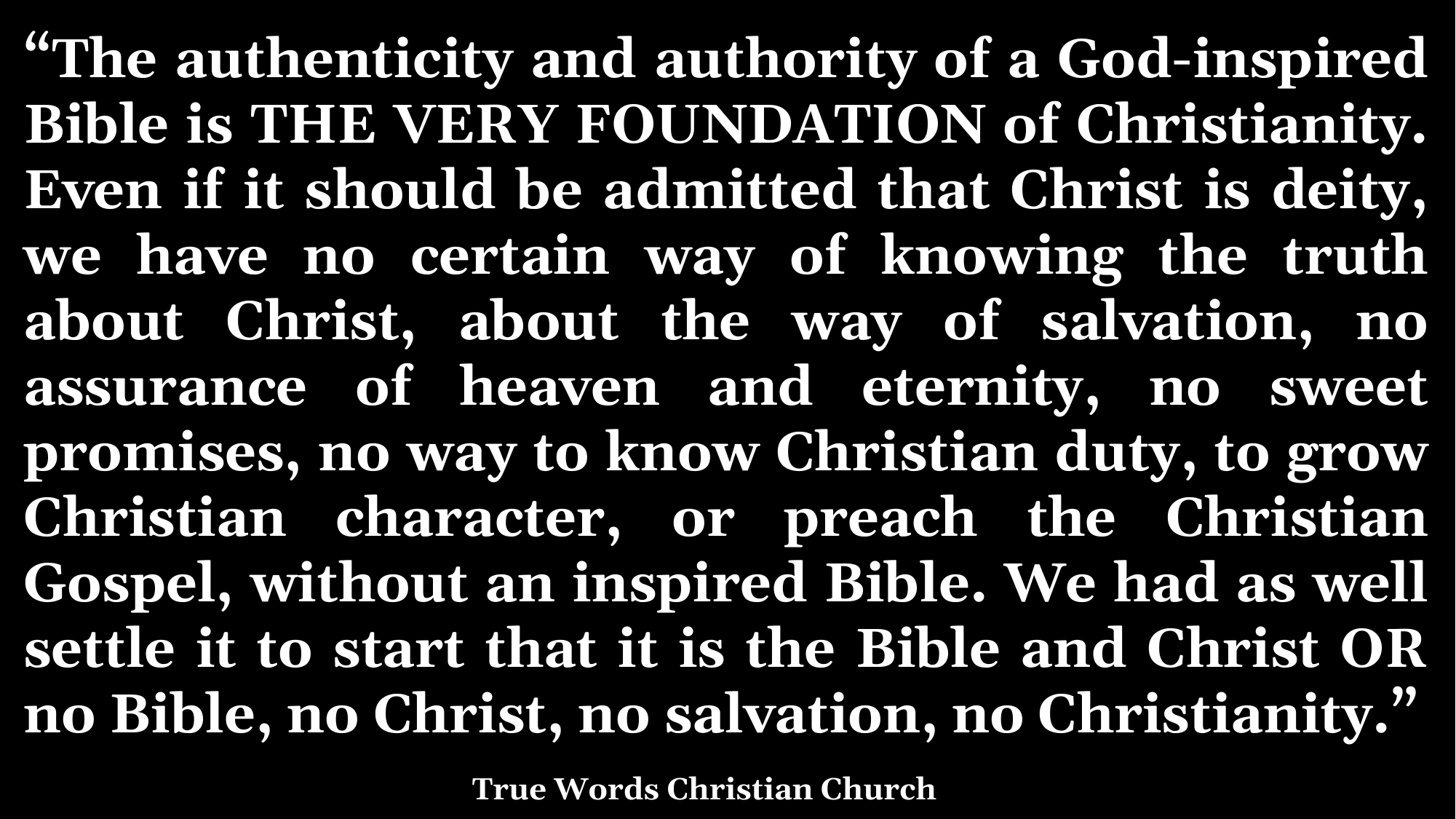

“The authenticity and authority of a God-inspired Bible is THE VERY FOUNDATION of Christianity. Even if it should be admitted that Christ is deity, we have no certain way of knowing the truth about Christ, about the way of salvation, no assurance of heaven and eternity, no sweet promises, no way to know Christian duty, to grow Christian character, or preach the Christian Gospel, without an inspired Bible. We had as well settle it to start that it is the Bible and Christ OR no Bible, no Christ, no salvation, no Christianity.”
True Words Christian Church